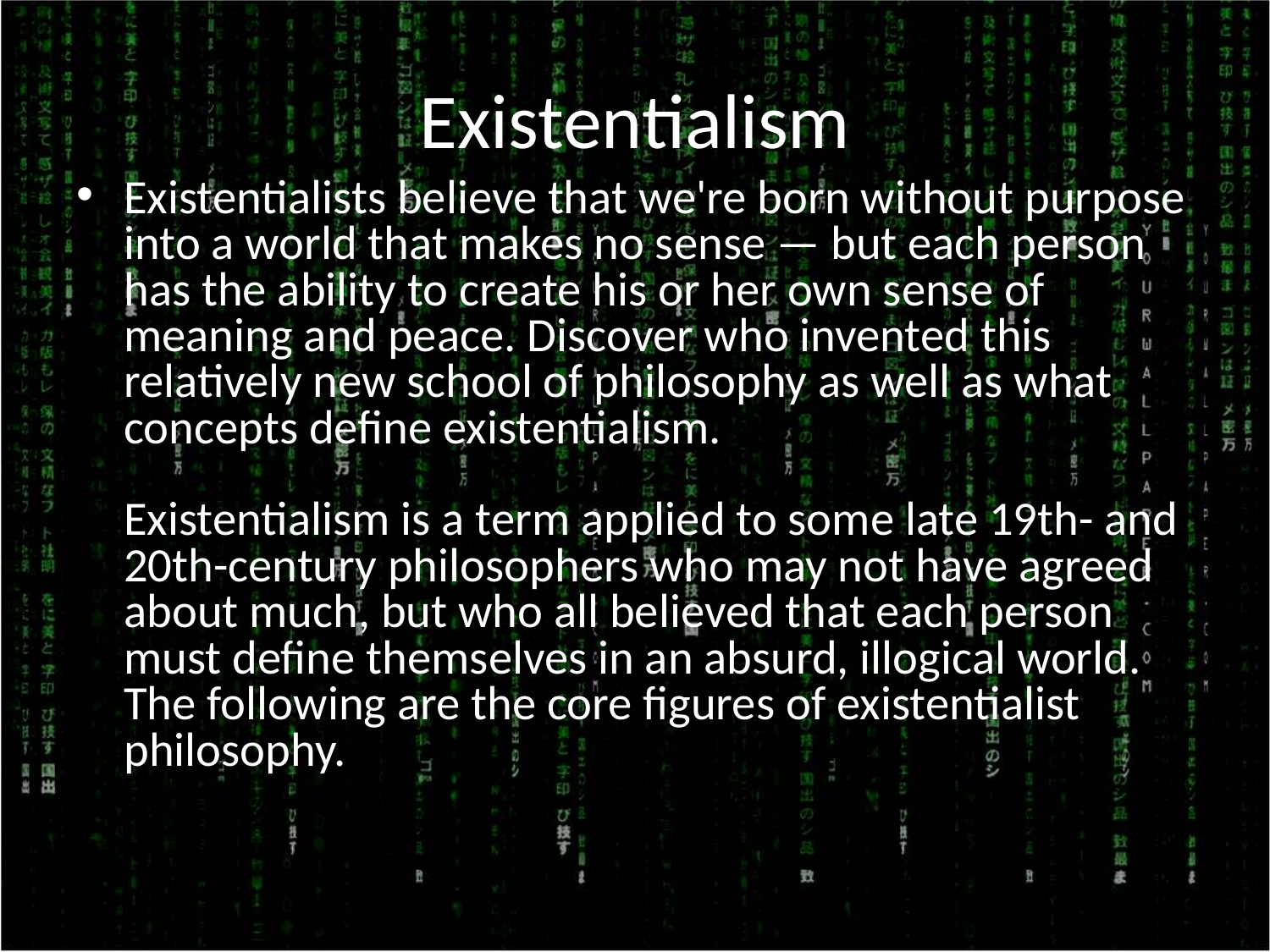

# Existentialism
Existentialists believe that we're born without purpose into a world that makes no sense — but each person has the ability to create his or her own sense of meaning and peace. Discover who invented this relatively new school of philosophy as well as what concepts define existentialism.
Existentialism is a term applied to some late 19th- and 20th-century philosophers who may not have agreed about much, but who all believed that each person must define themselves in an absurd, illogical world. The following are the core figures of existentialist philosophy.